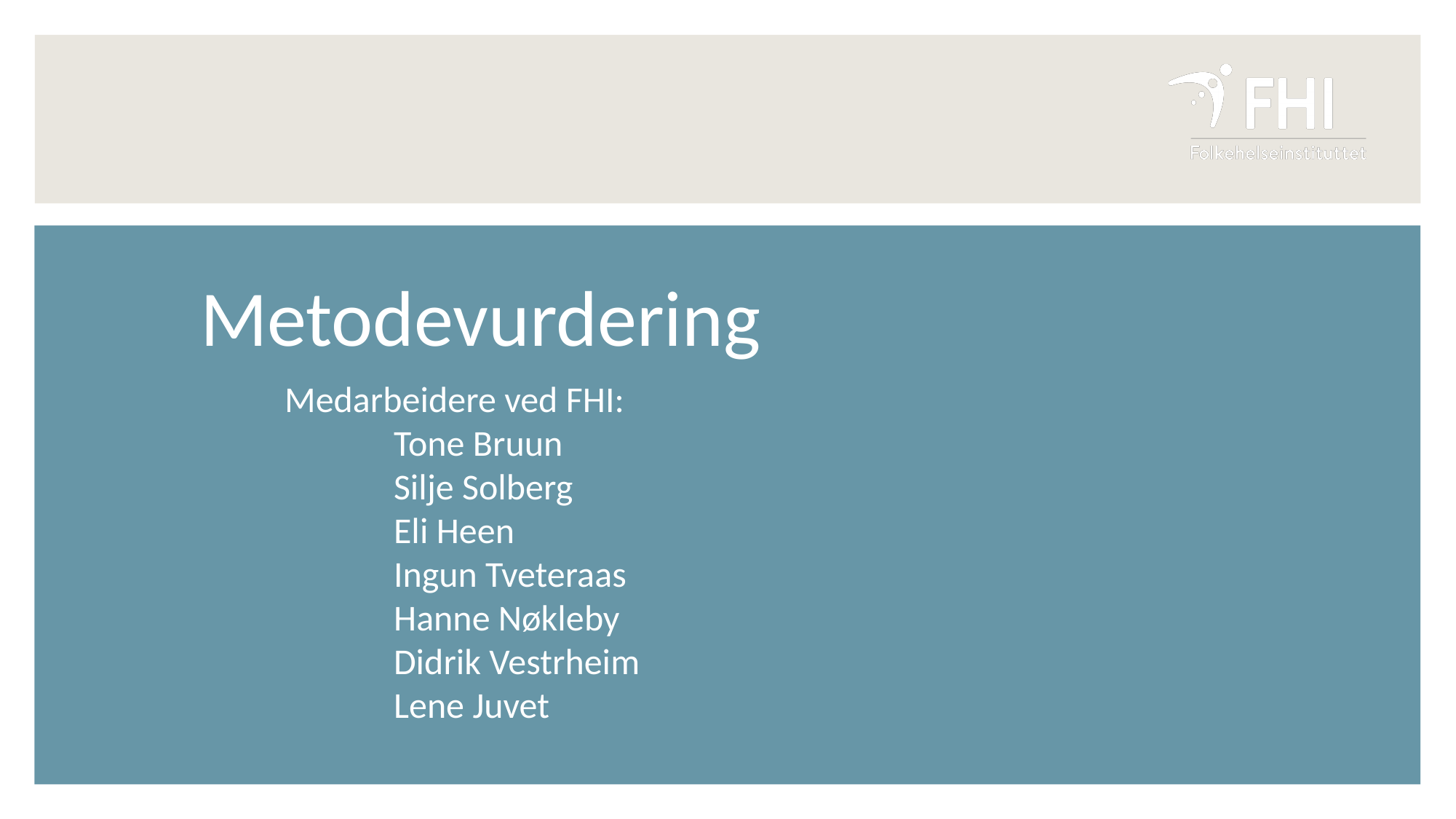

Metodevurdering
Medarbeidere ved FHI:
	Tone Bruun
	Silje Solberg
	Eli Heen
	Ingun Tveteraas
	Hanne Nøkleby
	Didrik Vestrheim
	Lene Juvet